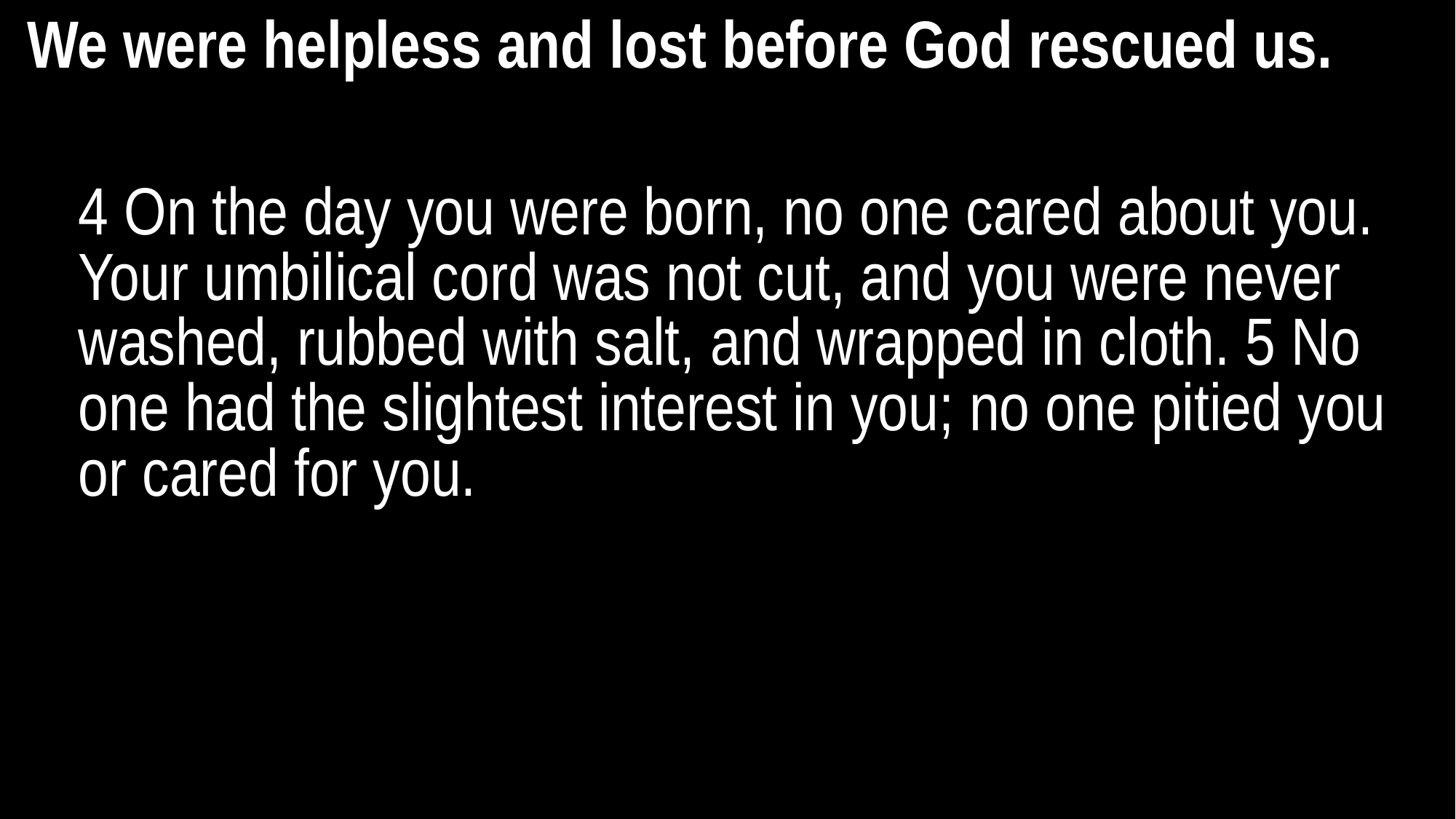

We were helpless and lost before God rescued us.

4 On the day you were born, no one cared about you. Your umbilical cord was not cut, and you were never washed, rubbed with salt, and wrapped in cloth. 5 No one had the slightest interest in you; no one pitied you or cared for you.